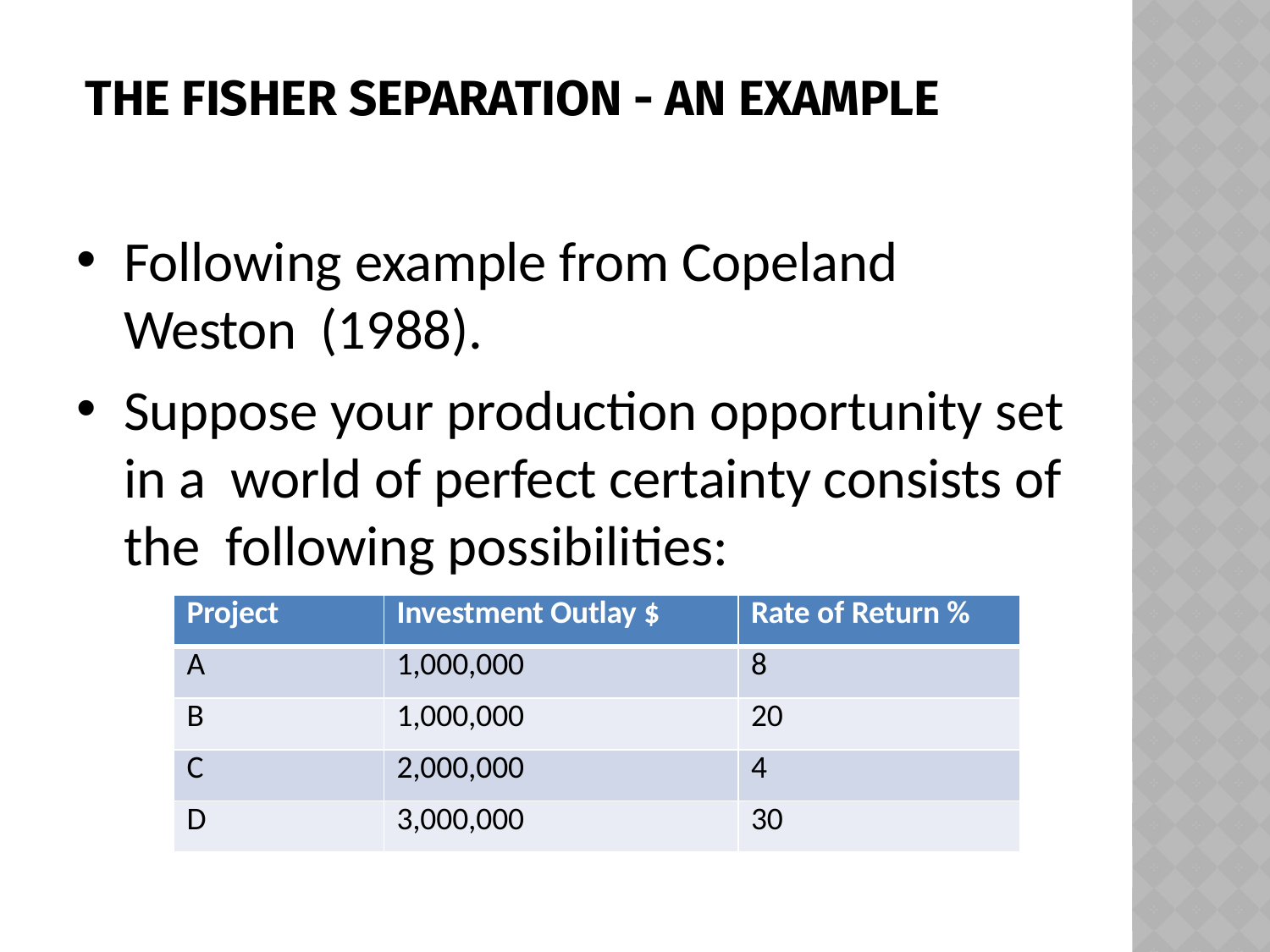

# The Fisher separation - an example
Following example from Copeland Weston  (1988).
Suppose your production opportunity set in a  world of perfect certainty consists of the  following possibilities:
| Project | Investment Outlay $ | Rate of Return % |
| --- | --- | --- |
| A | 1,000,000 | 8 |
| B | 1,000,000 | 20 |
| C | 2,000,000 | 4 |
| D | 3,000,000 | 30 |